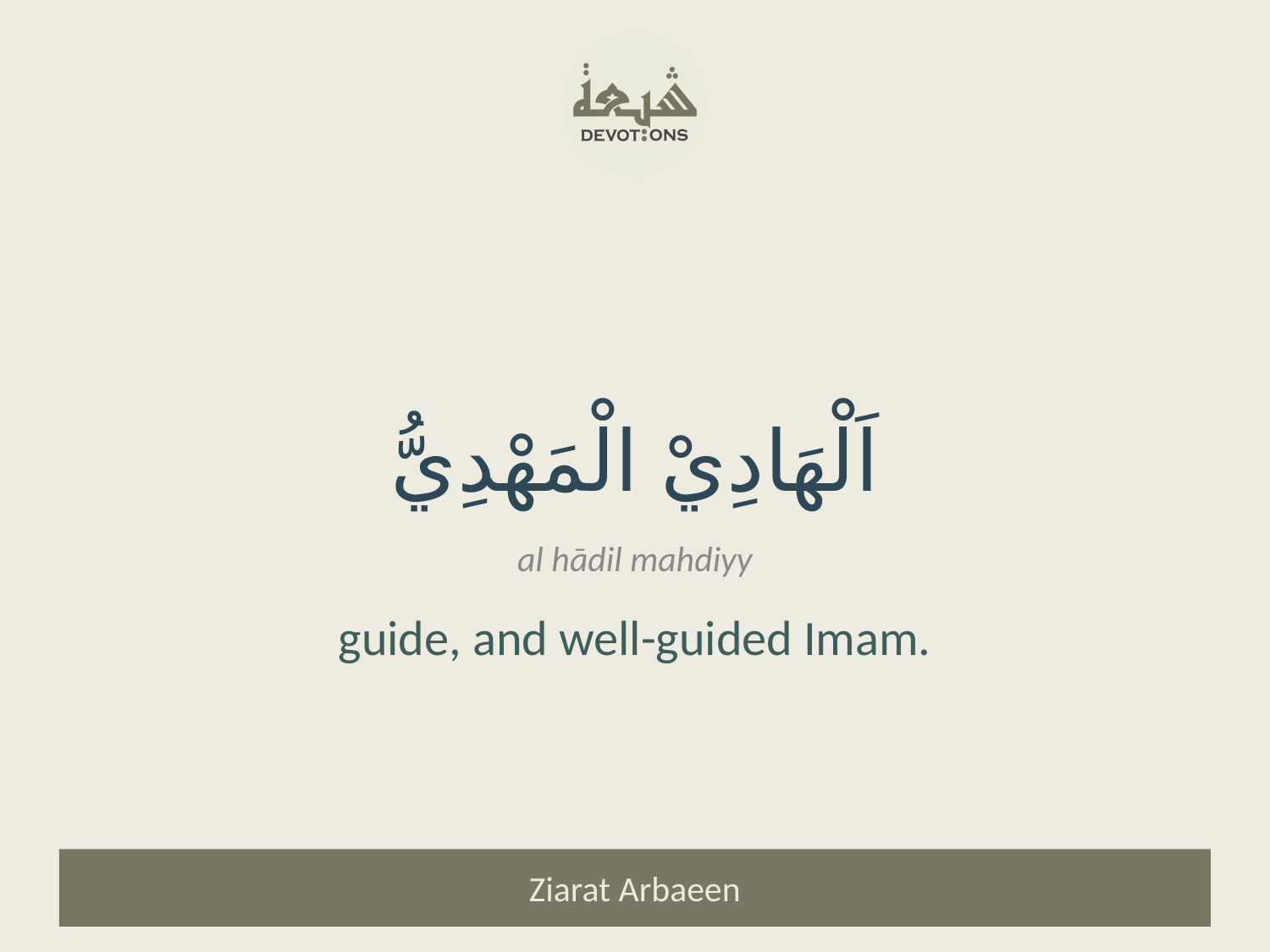

اَلْهَادِيْ الْمَهْدِيُّ
al hādil mahdiyy
guide, and well-guided Imam.
Ziarat Arbaeen